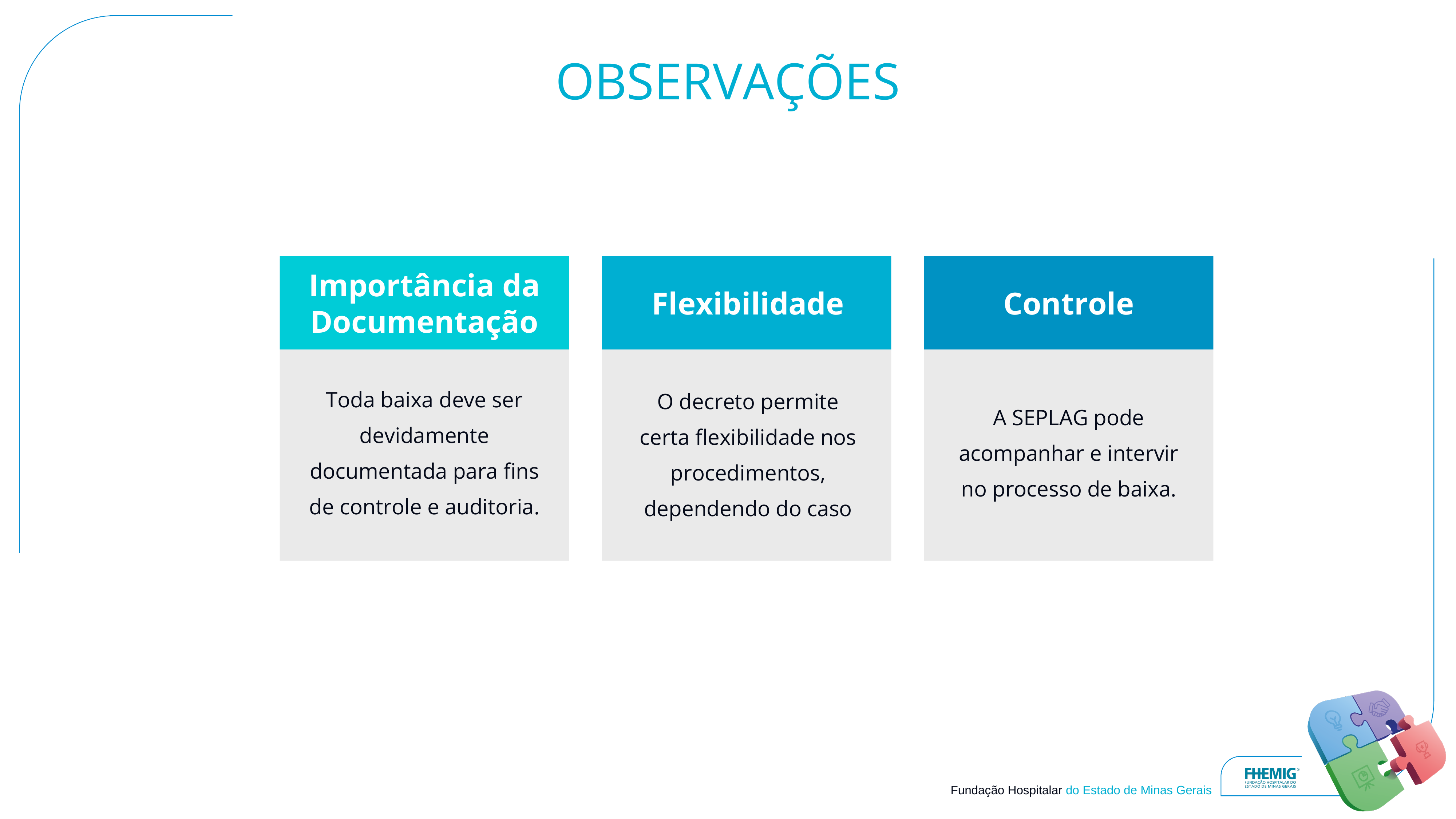

# OBSERVAÇÕES

Importância da Documentação
Controle
Flexibilidade
Toda baixa deve ser devidamente documentada para fins de controle e auditoria.
O decreto permite certa flexibilidade nos procedimentos, dependendo do caso
A SEPLAG pode acompanhar e intervir no processo de baixa.
04